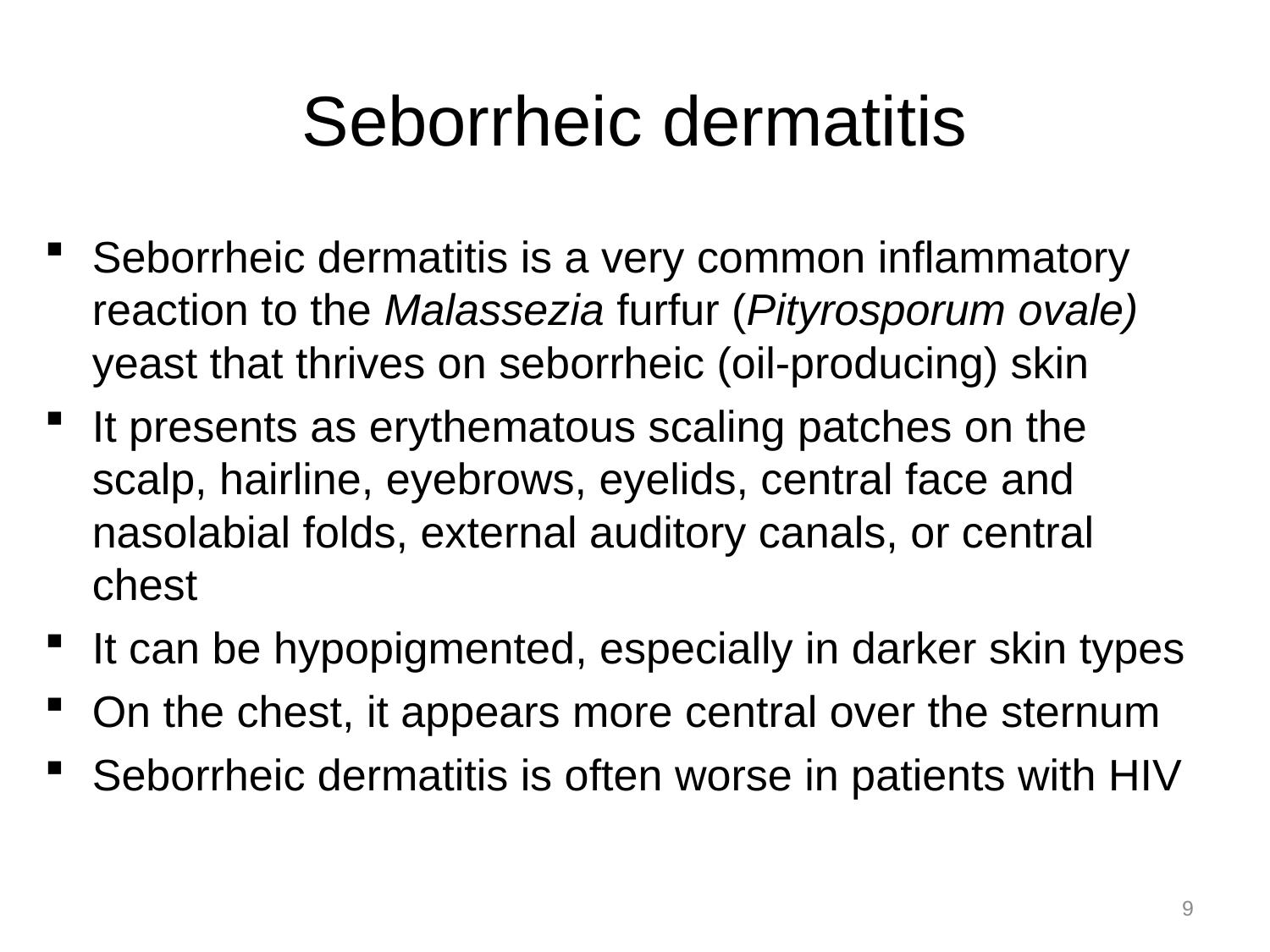

# Seborrheic dermatitis
Seborrheic dermatitis is a very common inflammatory reaction to the Malassezia furfur (Pityrosporum ovale) yeast that thrives on seborrheic (oil-producing) skin
It presents as erythematous scaling patches on the scalp, hairline, eyebrows, eyelids, central face and nasolabial folds, external auditory canals, or central chest
It can be hypopigmented, especially in darker skin types
On the chest, it appears more central over the sternum
Seborrheic dermatitis is often worse in patients with HIV

9